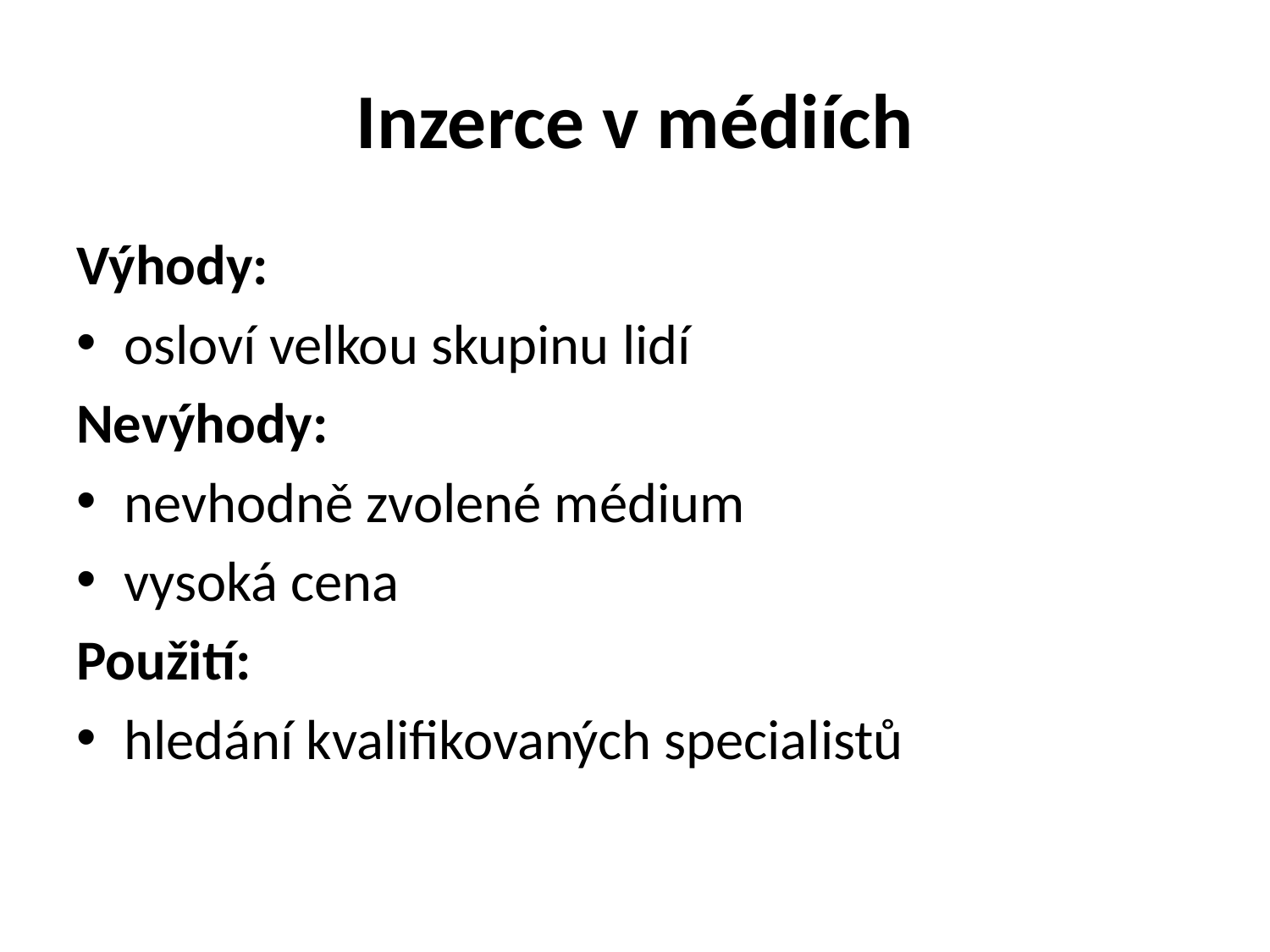

# Inzerce v médiích
Výhody:
osloví velkou skupinu lidí
Nevýhody:
nevhodně zvolené médium
vysoká cena
Použití:
hledání kvalifikovaných specialistů